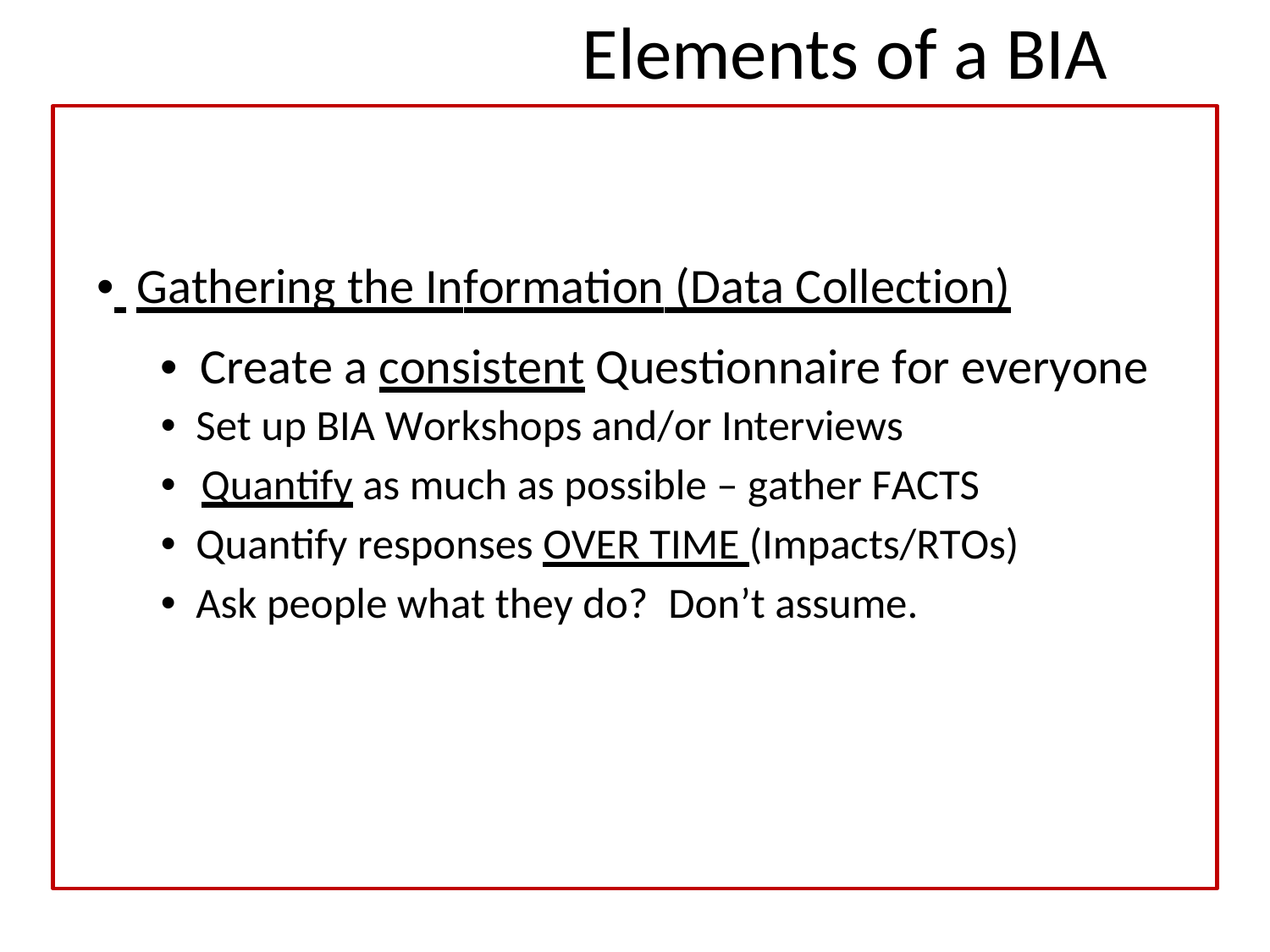

Elements of a BIA

• Gathering the Information (Data Collection)
• Create a consistent Questionnaire for everyone
• Set up BIA Workshops and/or Interviews
• Quantify as much as possible – gather FACTS
• Quantify responses OVER TIME (Impacts/RTOs)
• Ask people what they do? Don’t assume.